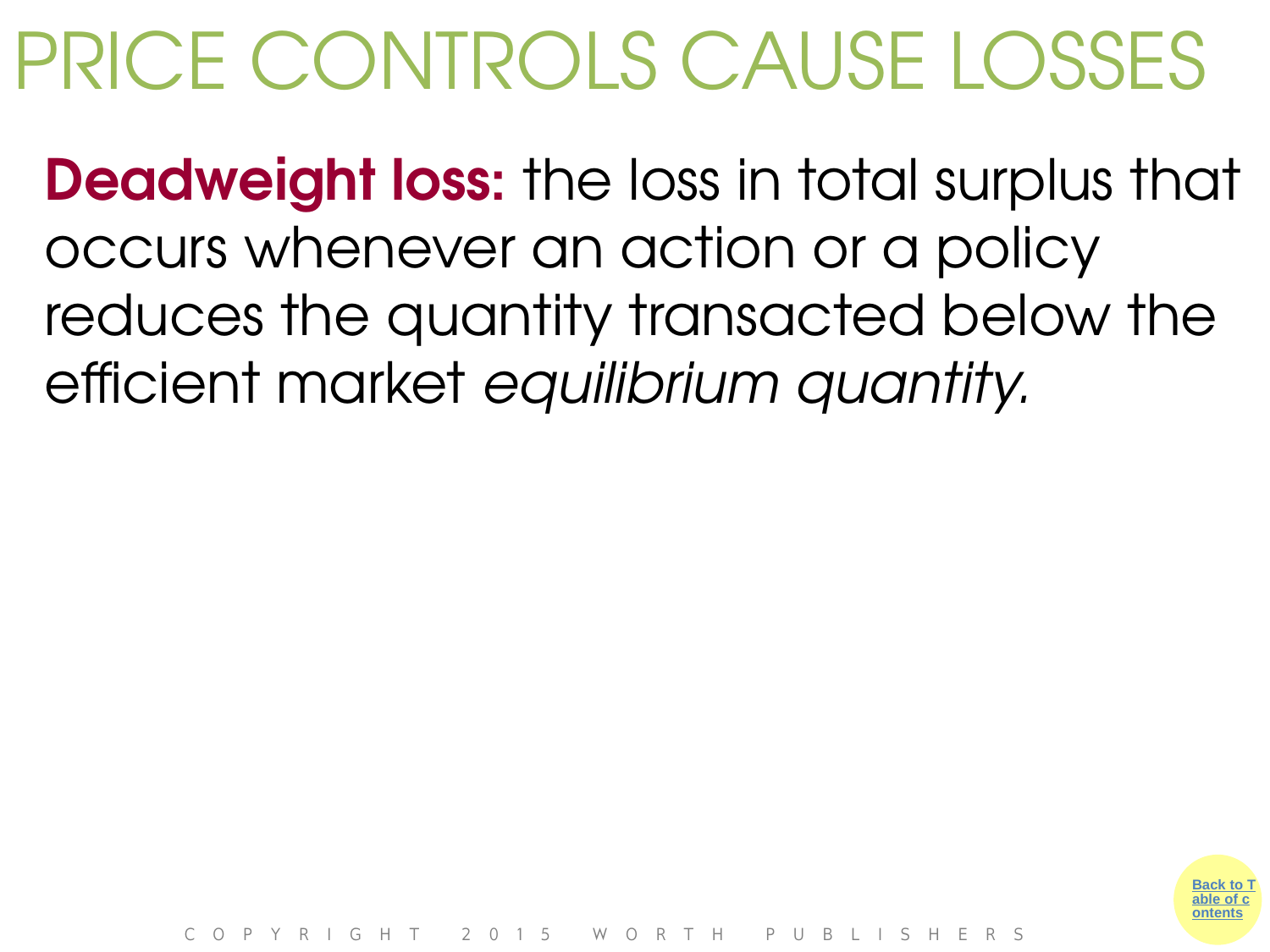

# PRICE CONTROLS CAUSE LOSSES
Deadweight loss: the loss in total surplus that occurs whenever an action or a policy reduces the quantity transacted below the efficient market equilibrium quantity.
Copyright 2015 Worth Publishers